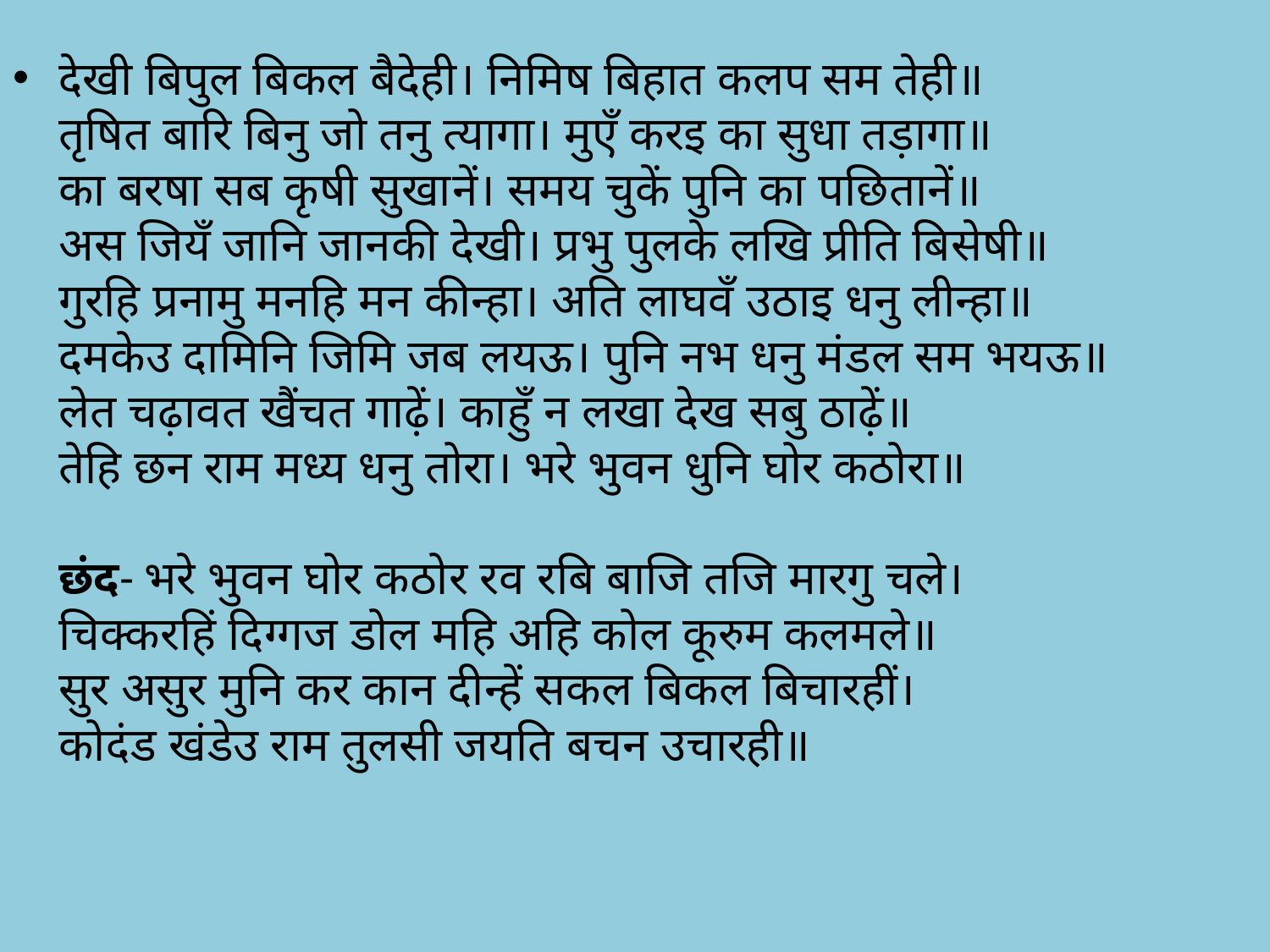

देखी बिपुल बिकल बैदेही। निमिष बिहात कलप सम तेही॥
तृषित बारि बिनु जो तनु त्यागा। मुएँ करइ का सुधा तड़ागा॥
का बरषा सब कृषी सुखानें। समय चुकें पुनि का पछितानें॥
अस जियँ जानि जानकी देखी। प्रभु पुलके लखि प्रीति बिसेषी॥
गुरहि प्रनामु मनहि मन कीन्हा। अति लाघवँ उठाइ धनु लीन्हा॥
दमकेउ दामिनि जिमि जब लयऊ। पुनि नभ धनु मंडल सम भयऊ॥
लेत चढ़ावत खैंचत गाढ़ें। काहुँ न लखा देख सबु ठाढ़ें॥
तेहि छन राम मध्य धनु तोरा। भरे भुवन धुनि घोर कठोरा॥
छंद- भरे भुवन घोर कठोर रव रबि बाजि तजि मारगु चले।
चिक्करहिं दिग्गज डोल महि अहि कोल कूरुम कलमले॥
सुर असुर मुनि कर कान दीन्हें सकल बिकल बिचारहीं।
कोदंड खंडेउ राम तुलसी जयति बचन उचारही॥